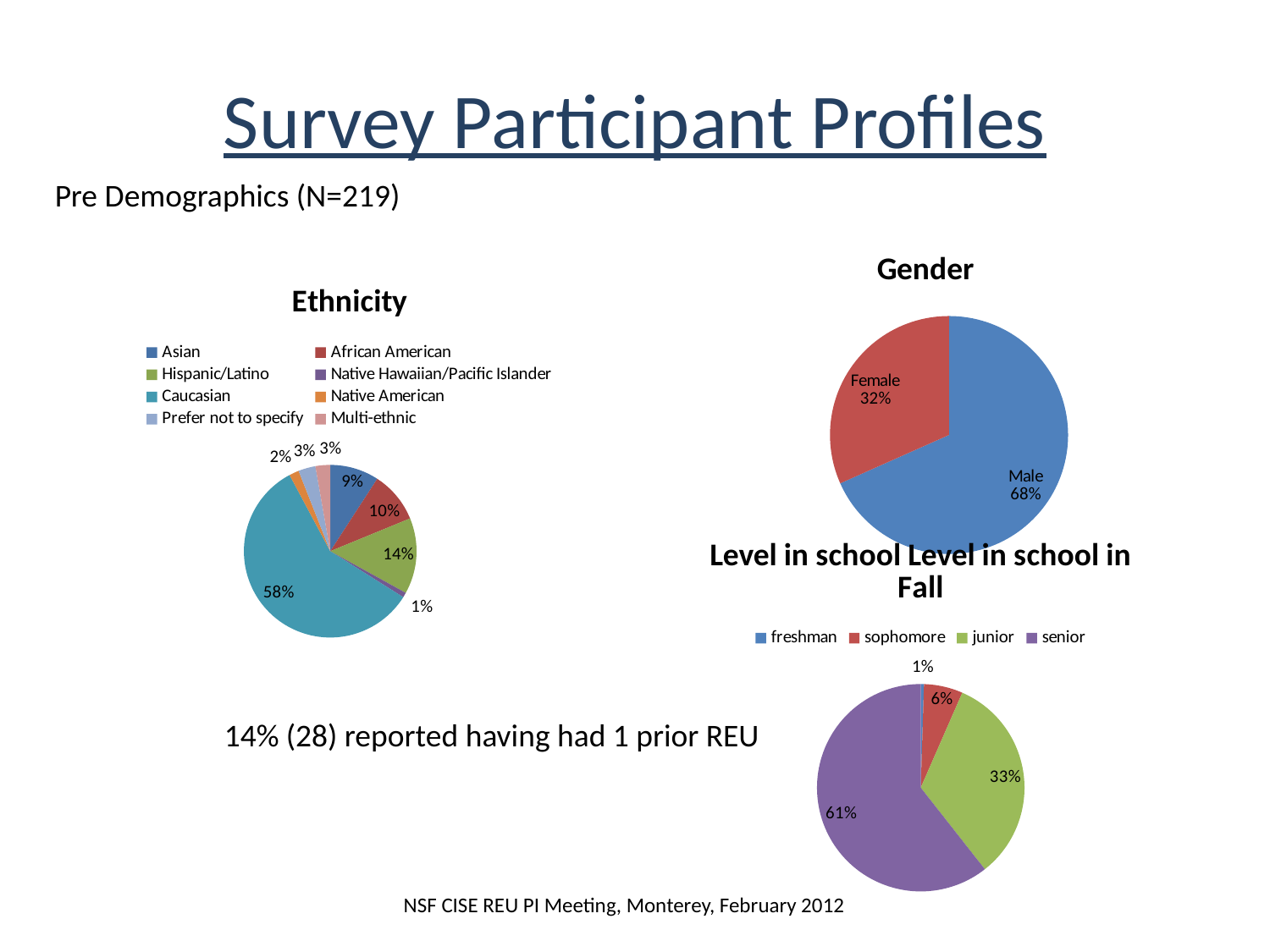

# Survey Participant Profiles
Pre Demographics (N=219)

### Chart: Gender

| Category |  |
|---|---|
| Male | 136.0 |
| Female | 63.0 |
| Prefer not to specify | None |

### Chart: Ethnicity

| Category |  |
|---|---|
| Asian | 20.0 |
| African American | 21.0 |
| Hispanic/Latino | 31.0 |
| Native Hawaiian/Pacific Islander | 2.0 |
| Caucasian | 127.0 |
| Native American | 4.0 |
| Prefer not to specify | 7.0 |
| Multi-ethnic | 6.0 |

### Chart: Level in school Level in school in Fall

| Category | Level in school Level in school |
|---|---|
| freshman | 1.0 |
| sophomore | 12.0 |
| junior | 65.0 |
| senior | 120.0 |
14% (28) reported having had 1 prior REU
NSF CISE REU PI Meeting, Monterey, February 2012